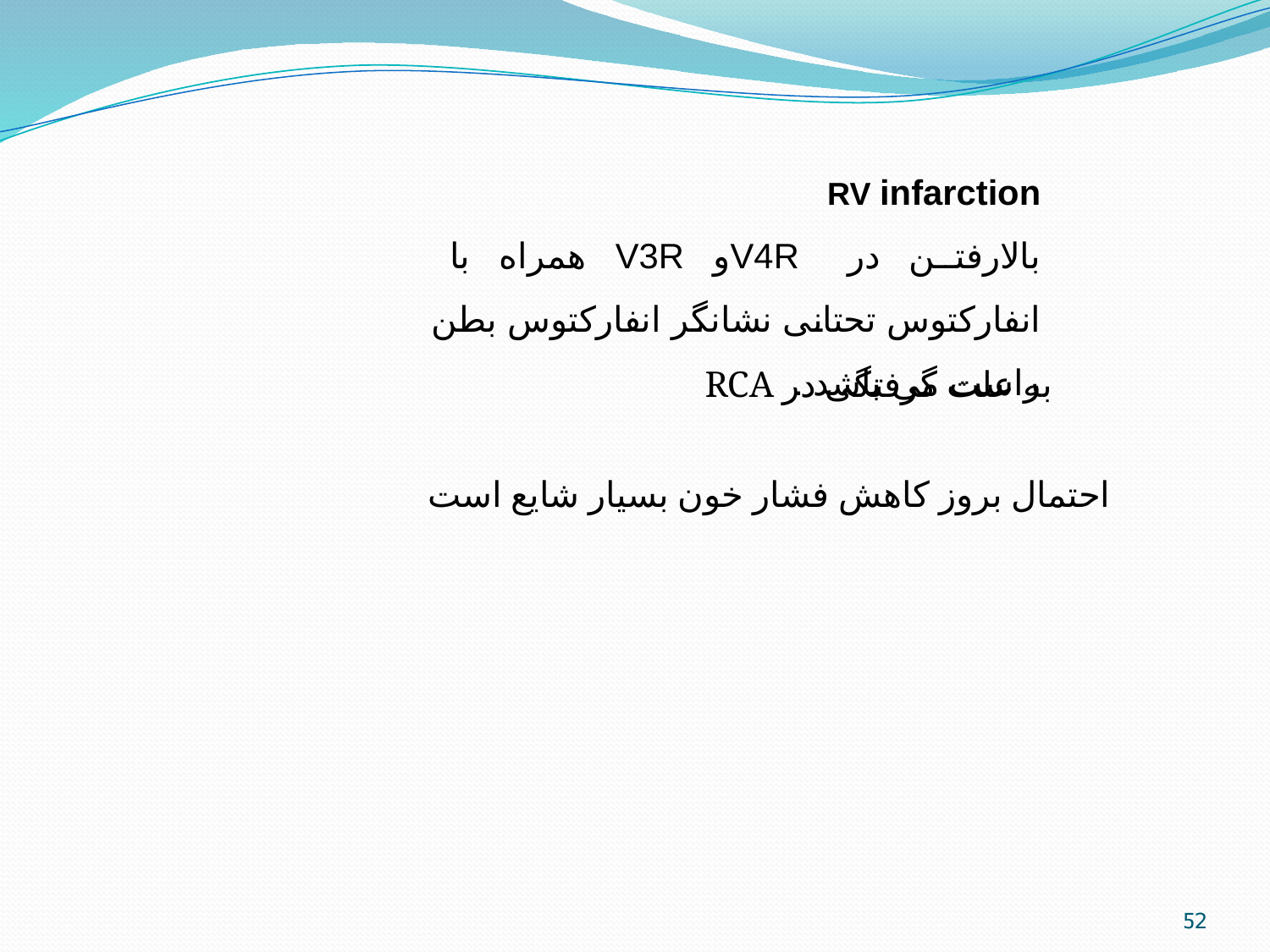

RV infarction
بالارفتن در V4Rو V3R همراه با انفارکتوس تحتانی نشانگر انفارکتوس بطن راست می باشد .

 RCA به علت گرفتگی در
احتمال بروز کاهش فشار خون بسیار شایع است
52